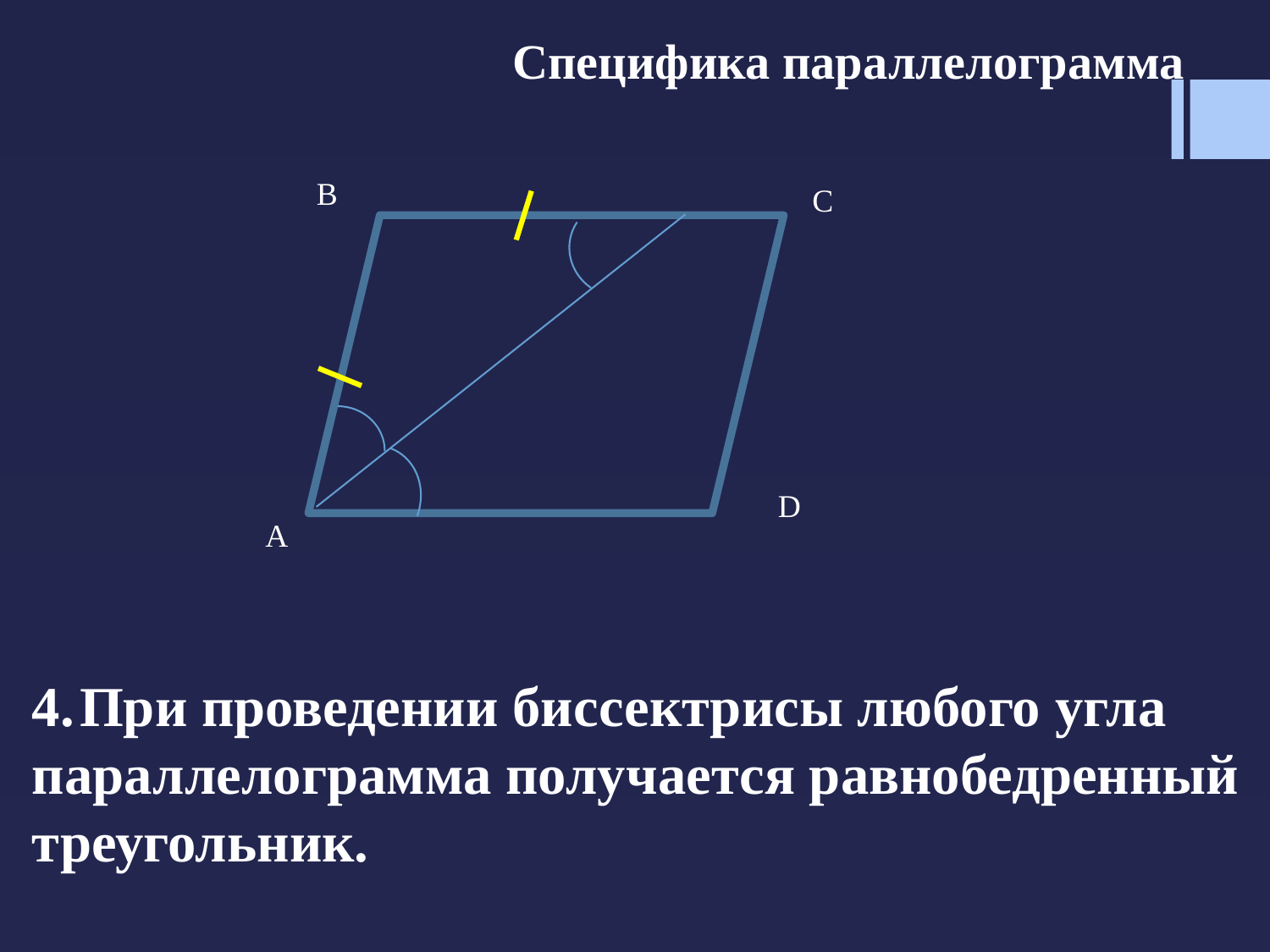

Специфика параллелограмма

B
C

D
A

При проведении биссектрисы любого угла
параллелограмма получается равнобедренный
треугольник.